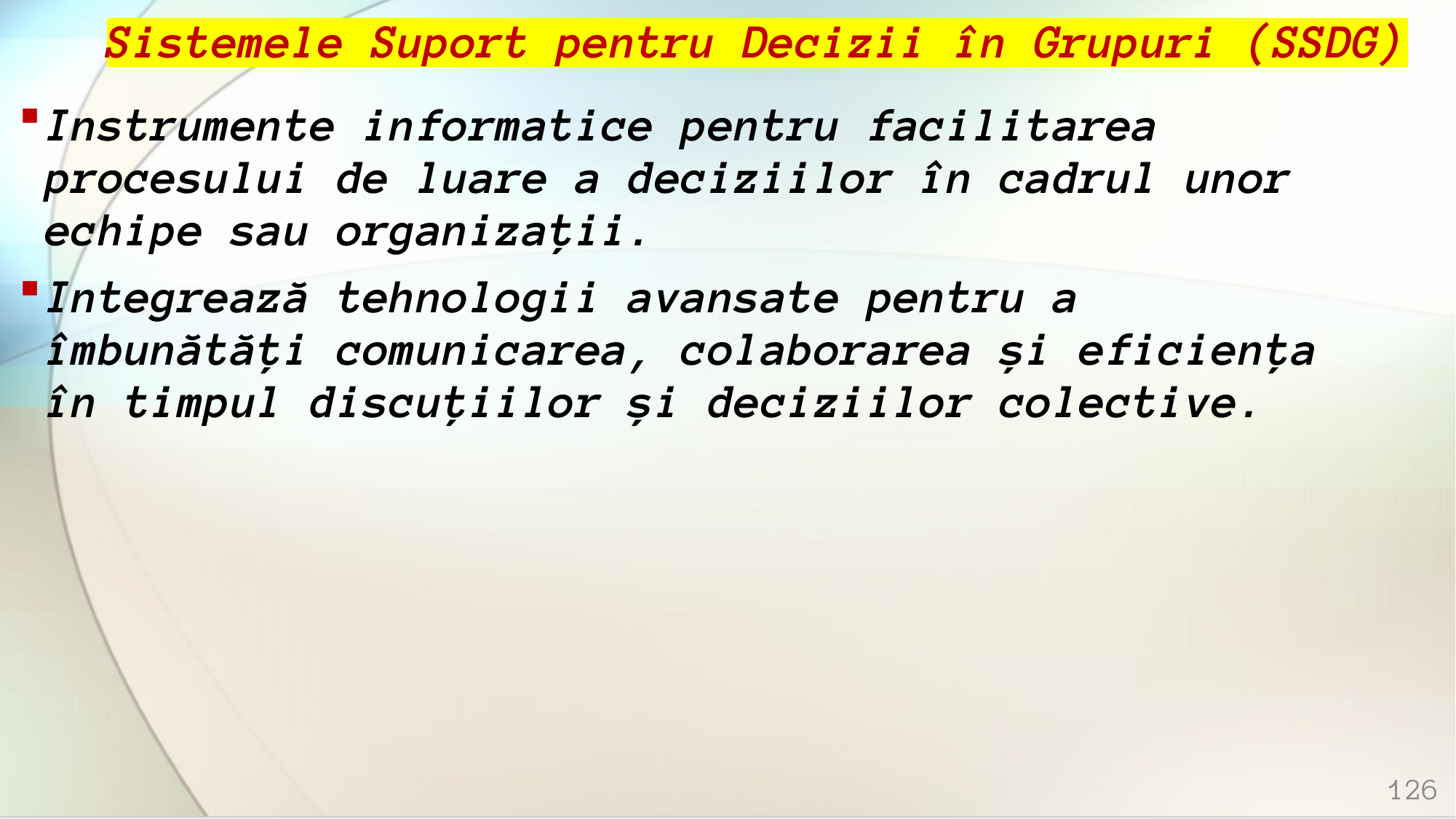

# Sistemele Suport pentru Decizii în Grupuri (SSDG)
Instrumente informatice pentru facilitarea procesului de luare a deciziilor în cadrul unor echipe sau organizații.
Integrează tehnologii avansate pentru a îmbunătăți comunicarea, colaborarea și eficiența în timpul discuțiilor și deciziilor colective.
126